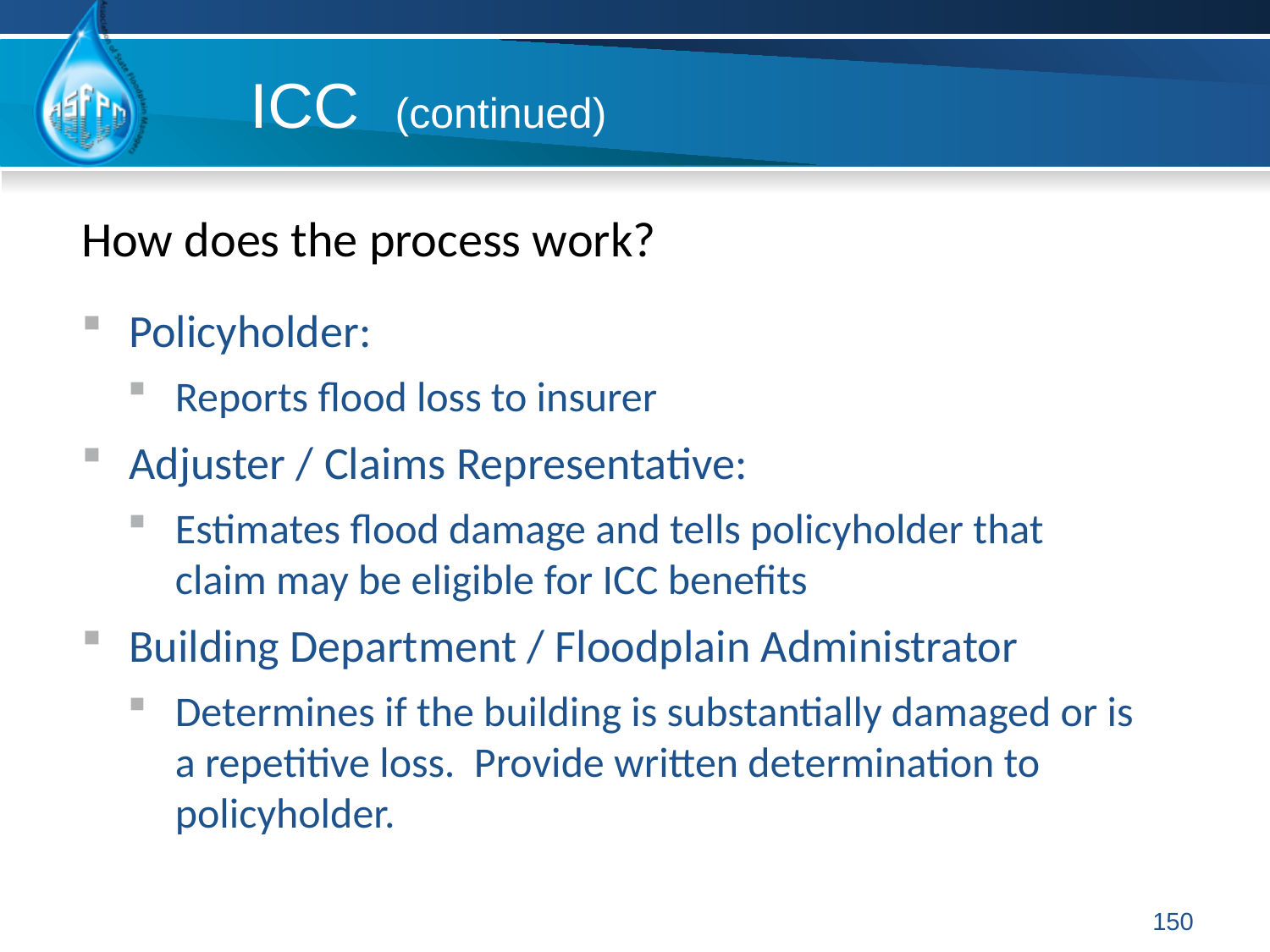

ICC  (continued)

How does the process work?

Policyholder:
Reports flood loss to insurer
Adjuster / Claims Representative:
Estimates flood damage and tells policyholder that claim may be eligible for ICC benefits
Building Department / Floodplain Administrator
Determines if the building is substantially damaged or is a repetitive loss.  Provide written determination to policyholder.

150